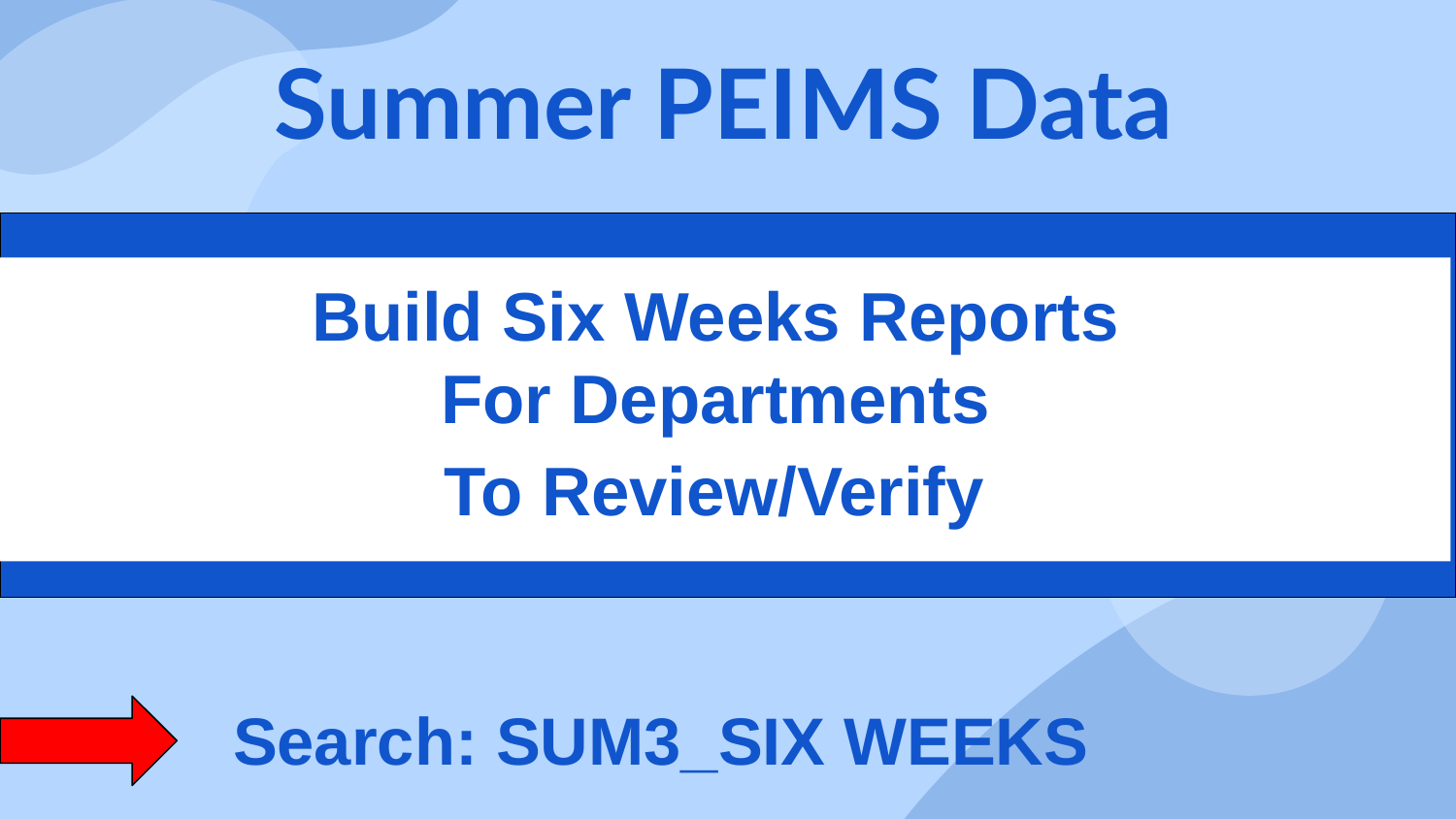

Summer PEIMS Data

# Build Six Weeks Reports
For Departments
To Review/Verify

Search: SUM3_SIX WEEKS